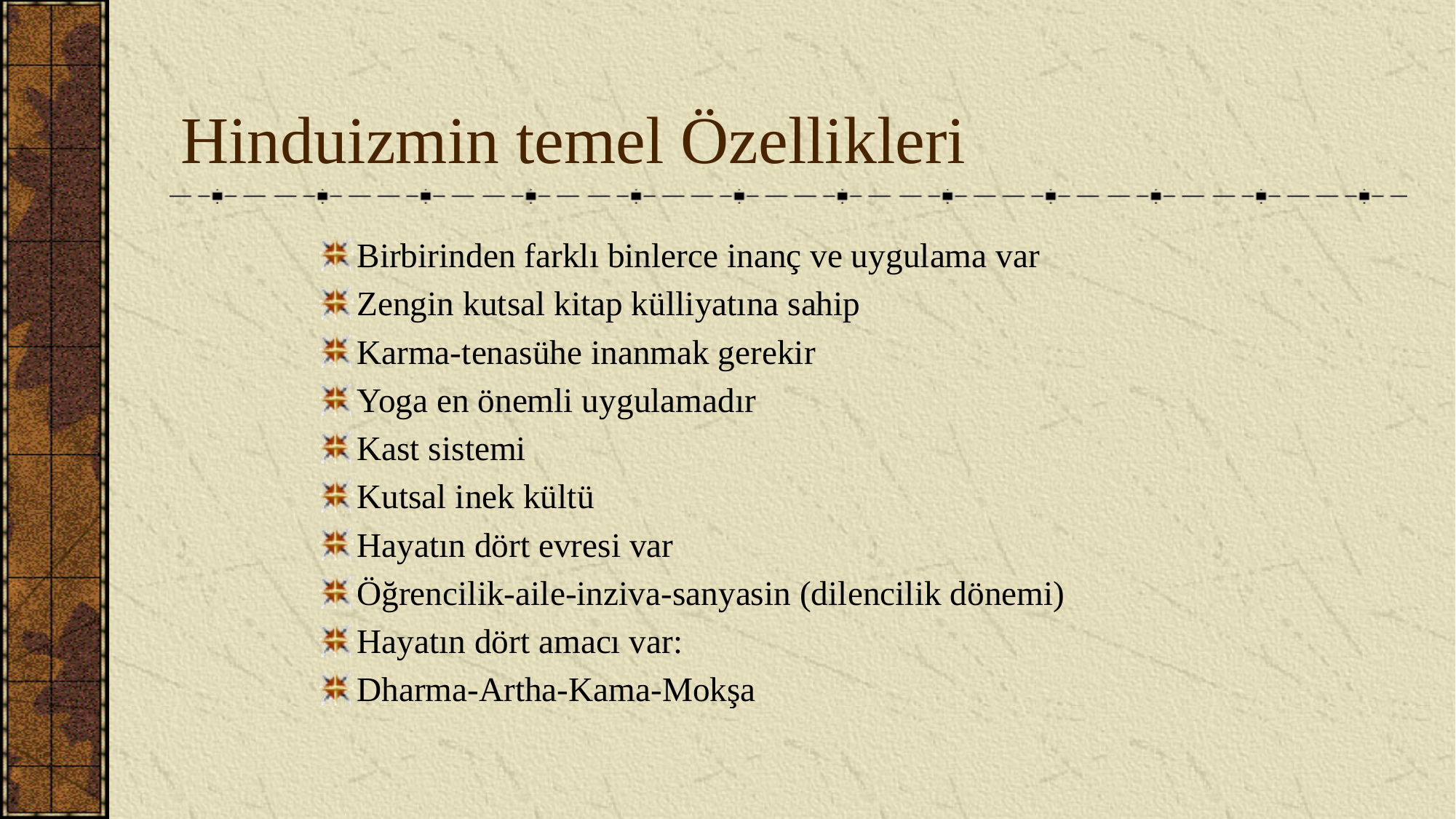

# Hinduizmin temel Özellikleri
Birbirinden farklı binlerce inanç ve uygulama var
Zengin kutsal kitap külliyatına sahip
Karma-tenasühe inanmak gerekir
Yoga en önemli uygulamadır
Kast sistemi
Kutsal inek kültü
Hayatın dört evresi var
Öğrencilik-aile-inziva-sanyasin (dilencilik dönemi)
Hayatın dört amacı var:
Dharma-Artha-Kama-Mokşa